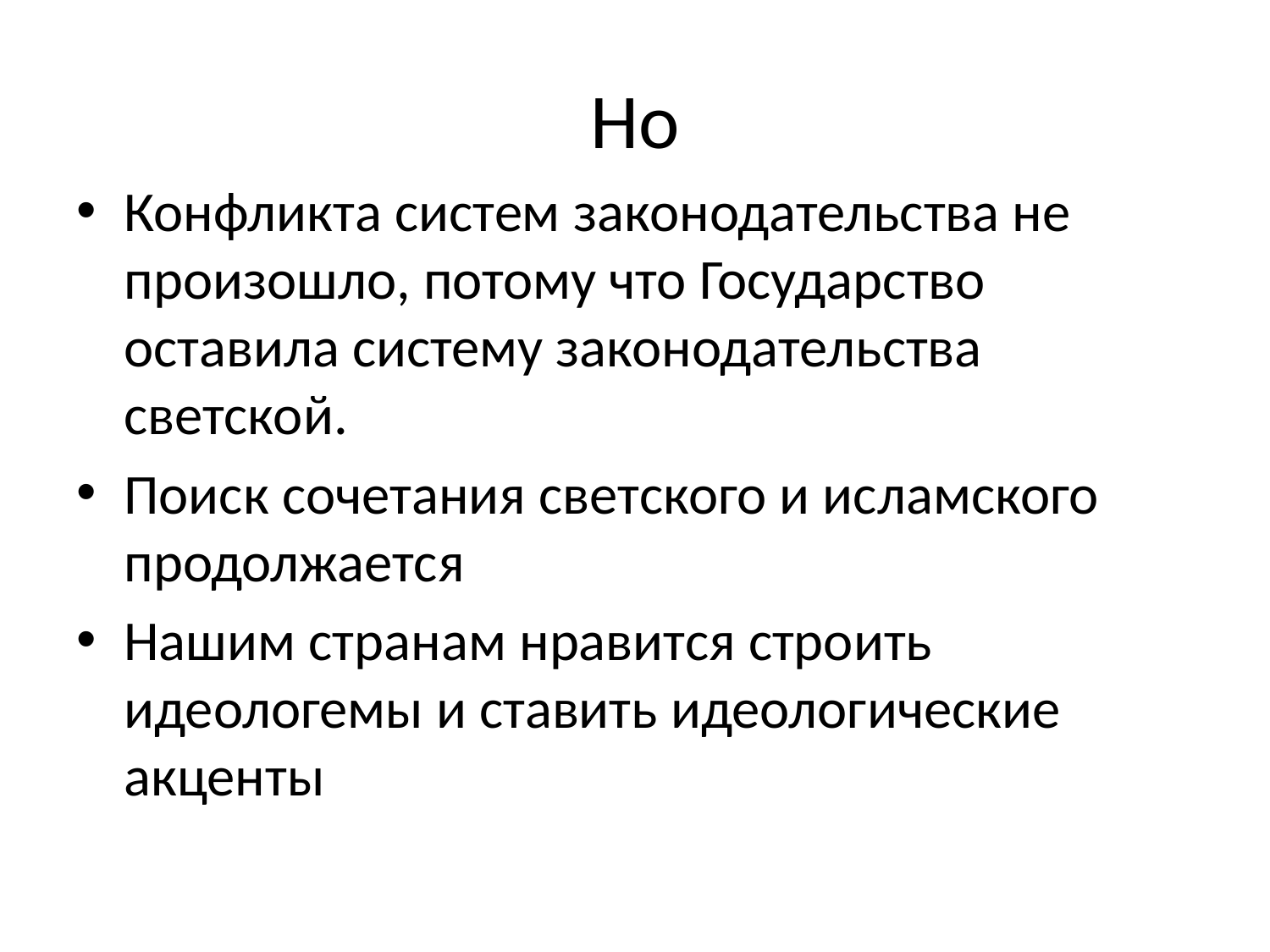

# Но
Конфликта систем законодательства не произошло, потому что Государство оставила систему законодательства светской.
Поиск сочетания светского и исламского продолжается
Нашим странам нравится строить идеологемы и ставить идеологические акценты